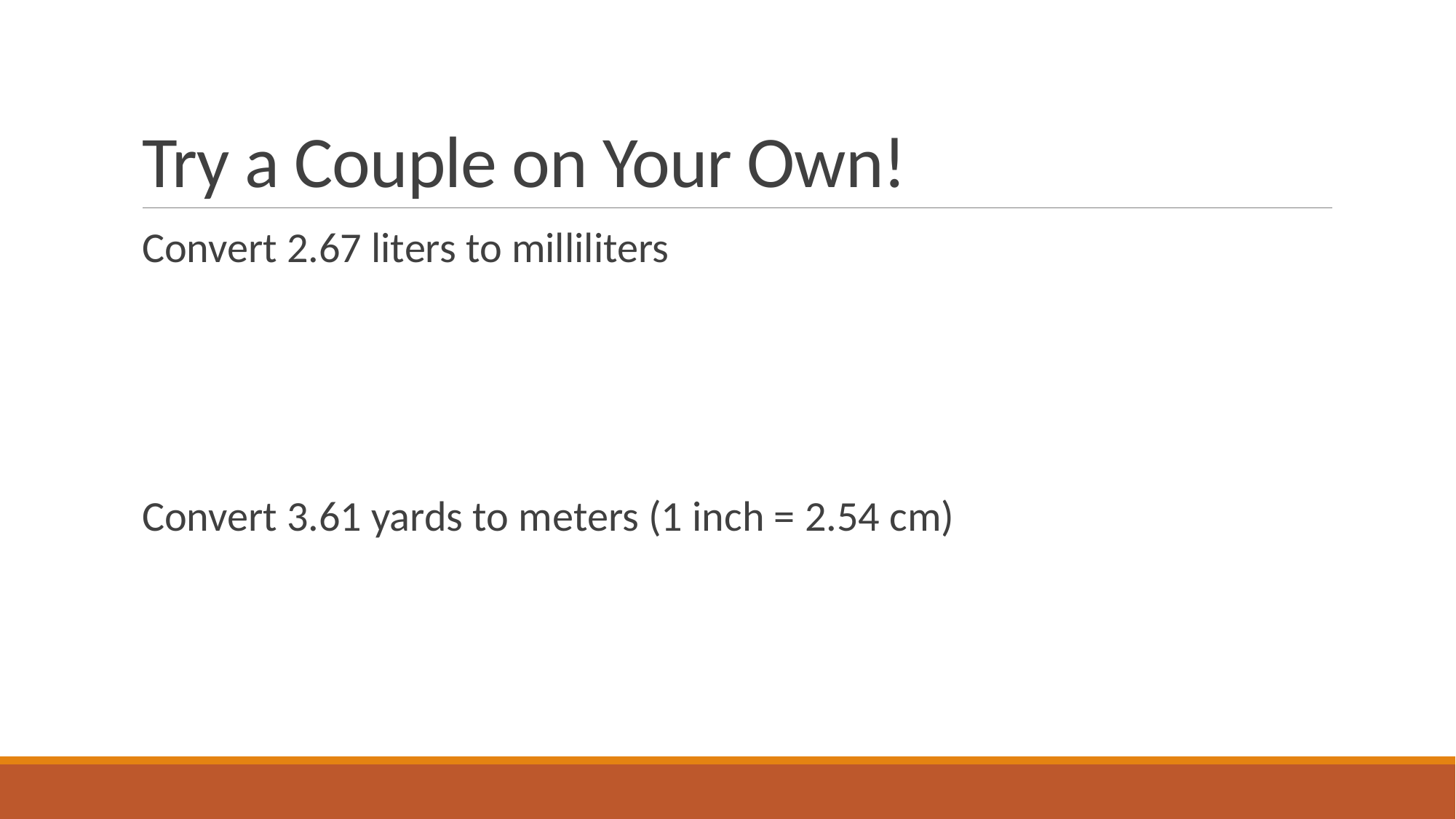

# Try a Couple on Your Own!
Convert 2.67 liters to milliliters

Convert 3.61 yards to meters (1 inch = 2.54 cm)